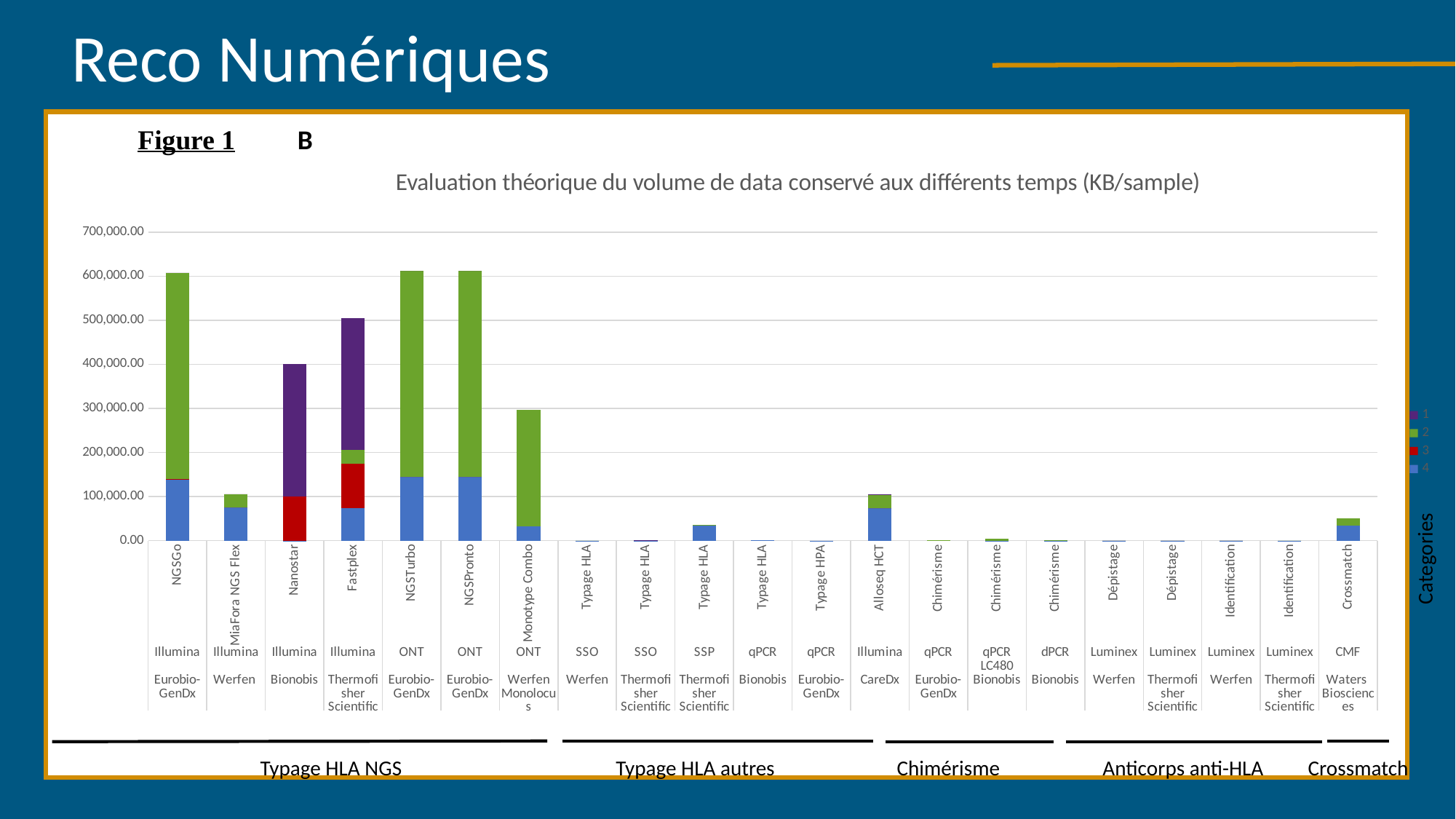

Reco Numériques
9 Limites planétaires
Figure 1
B

### Chart: Evaluation théorique du volume de data conservé aux différents temps (KB/sample)

| Category | 4 | 3 | 2 | 1 |
|---|---|---|---|---|
| NGSGo | 140053.19 | 9.44 | 467720.81 | 1.29 |
| MiaFora NGS Flex | 74675.02 | 18.29 | 30792.74 | 1.28 |
| Nanostar | 0.56 | 100000.0 | 0.06 | 300000.0 |
| Fastplex | 72916.75 | 100643.29 | 31292.92 | 300001.59 |
| NGSTurbo | 144240.19 | 9.44 | 467720.81 | 1.29 |
| NGSPronto | 144240.19 | 9.44 | 467720.81 | 1.29 |
| Monotype Combo | 31476.38 | 0.0 | 264725.64 | 0.0 |
| Typage HLA | 12.5 | 0.0 | 0.52 | 0.0 |
| Typage HLA | 12.5 | 12.5 | 156.77 | 31.25 |
| Typage HLA | 34603.0 | 0.0 | 1700.0 | 0.0 |
| Typage HLA | 1507.33 | 0.0 | 0.0 | 0.0 |
| Typage HPA | 11.67 | 0.0 | 0.0 | 0.0 |
| Alloseq HCT | 73027.69 | 18.29 | 30799.59 | 408.28 |
| Chimérisme | 202.0 | 0.0 | 665.0 | 0.0 |
| Chimérisme | 12.34 | 0.0 | 3601.67 | 0.0 |
| Chimérisme | 6.34 | 0.0 | 101.67 | 0.0 |
| Dépistage | 12.5 | 0.0 | 0.31 | 0.05 |
| Dépistage | 12.5 | 0.0 | 0.31 | 0.05 |
| Identification | 12.5 | 0.0 | 0.31 | 0.06 |
| Identification | 12.5 | 0.0 | 0.37 | 0.0 |
| Crossmatch | 33570.0 | 0.0 | 17300.0 | 0.0 |
Categories
Typage HLA NGS
Typage HLA autres
Chimérisme
Anticorps anti-HLA
Crossmatch